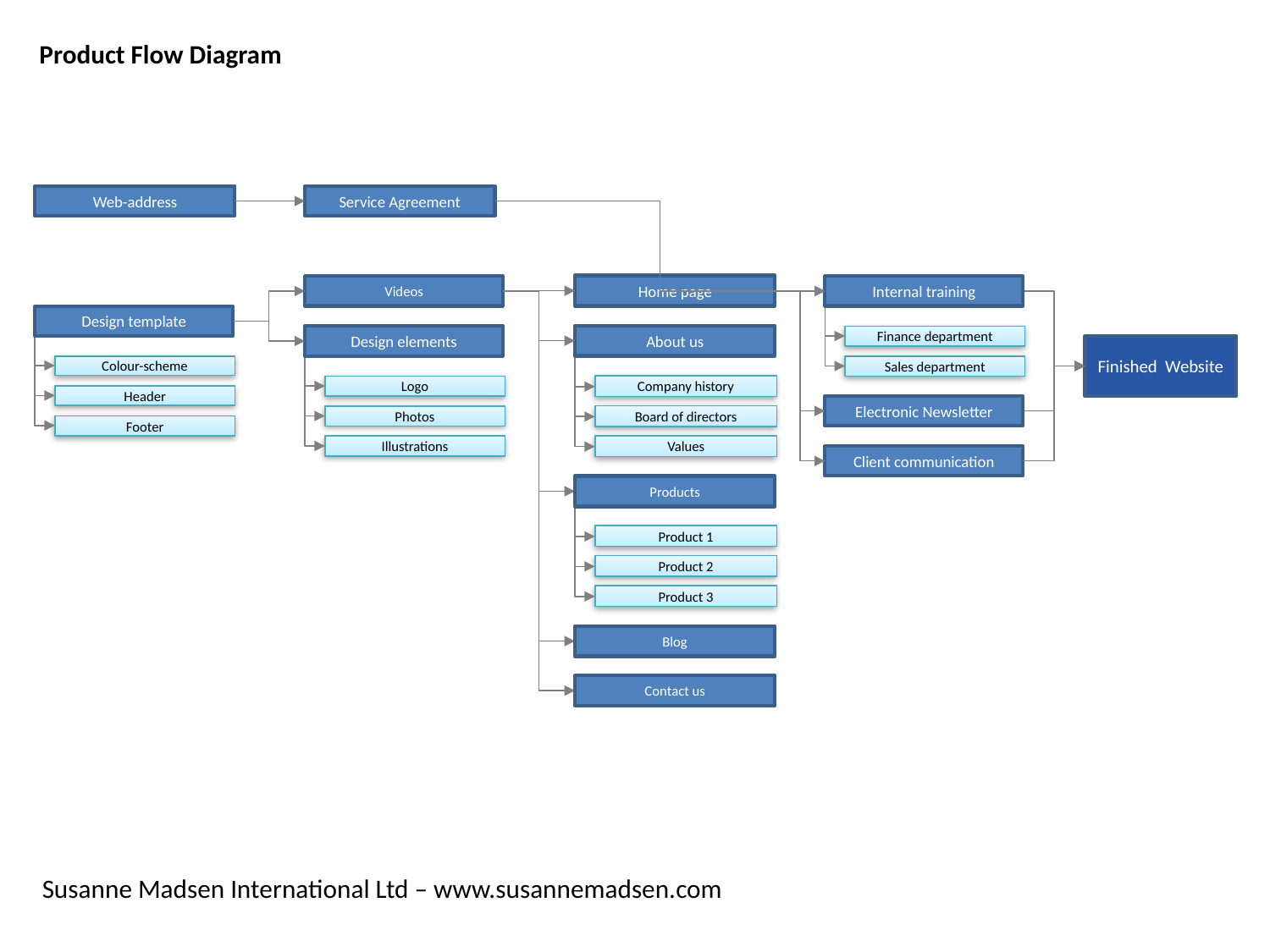

Product Flow Diagram
Service Agreement
Web-address
Home page
Videos
Internal training
Design template
About us
Design elements
Finance department
Finished  Website
Sales department
Colour-scheme
Company history
Logo
Header
Electronic Newsletter
Board of directors
Photos
Footer
Values
Illustrations
Client communication
Products
Product 1
Product 2
Product 3
Blog
Contact us
Susanne Madsen International Ltd – www.susannemadsen.com